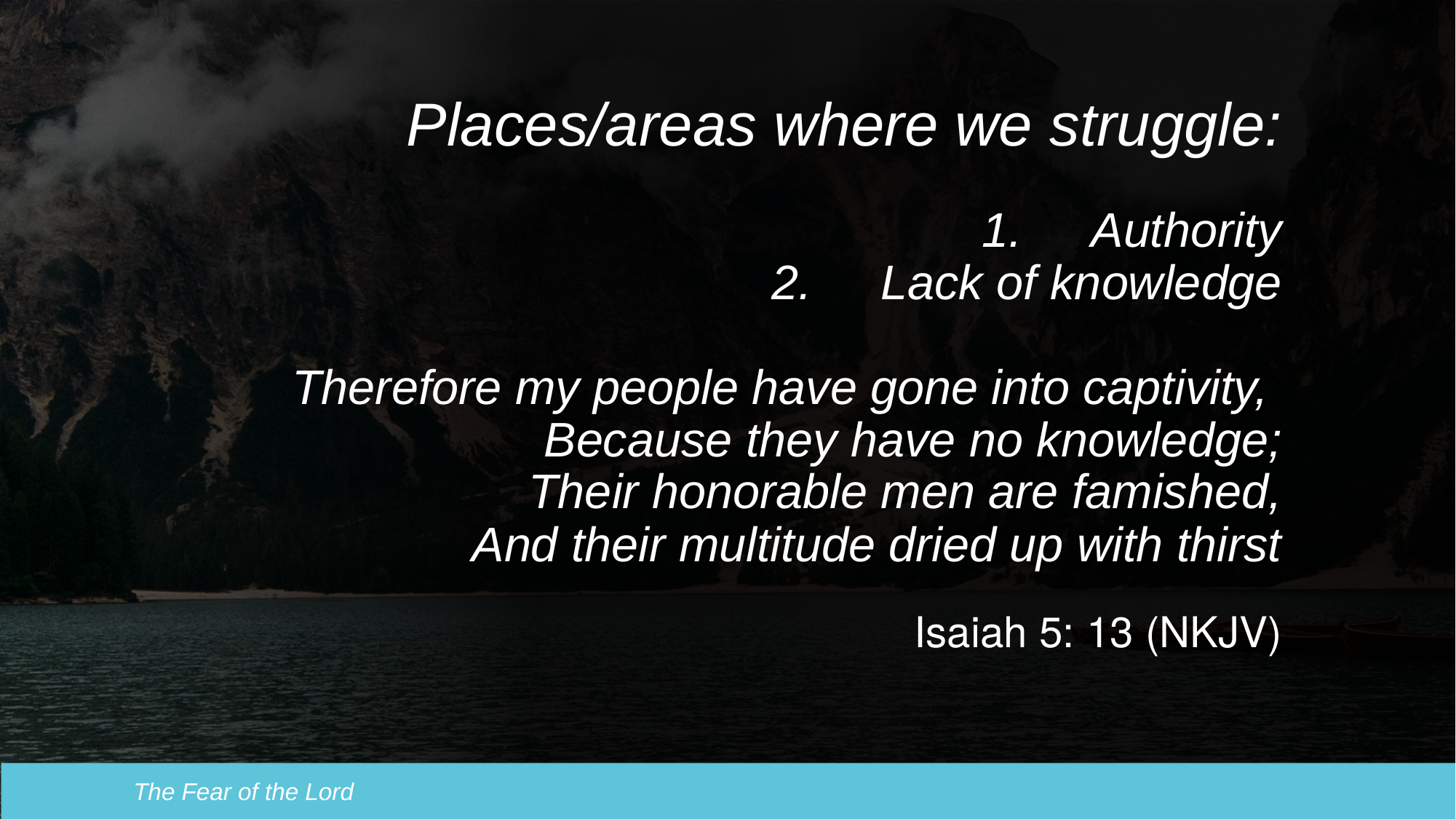

Places/areas where we struggle:
1.	Authority
2.	Lack of knowledge
Therefore my people have gone into captivity,
Because they have no knowledge;
Their honorable men are famished,
And their multitude dried up with thirst
Isaiah 5: 13 (NKJV)
The Fear of the Lord